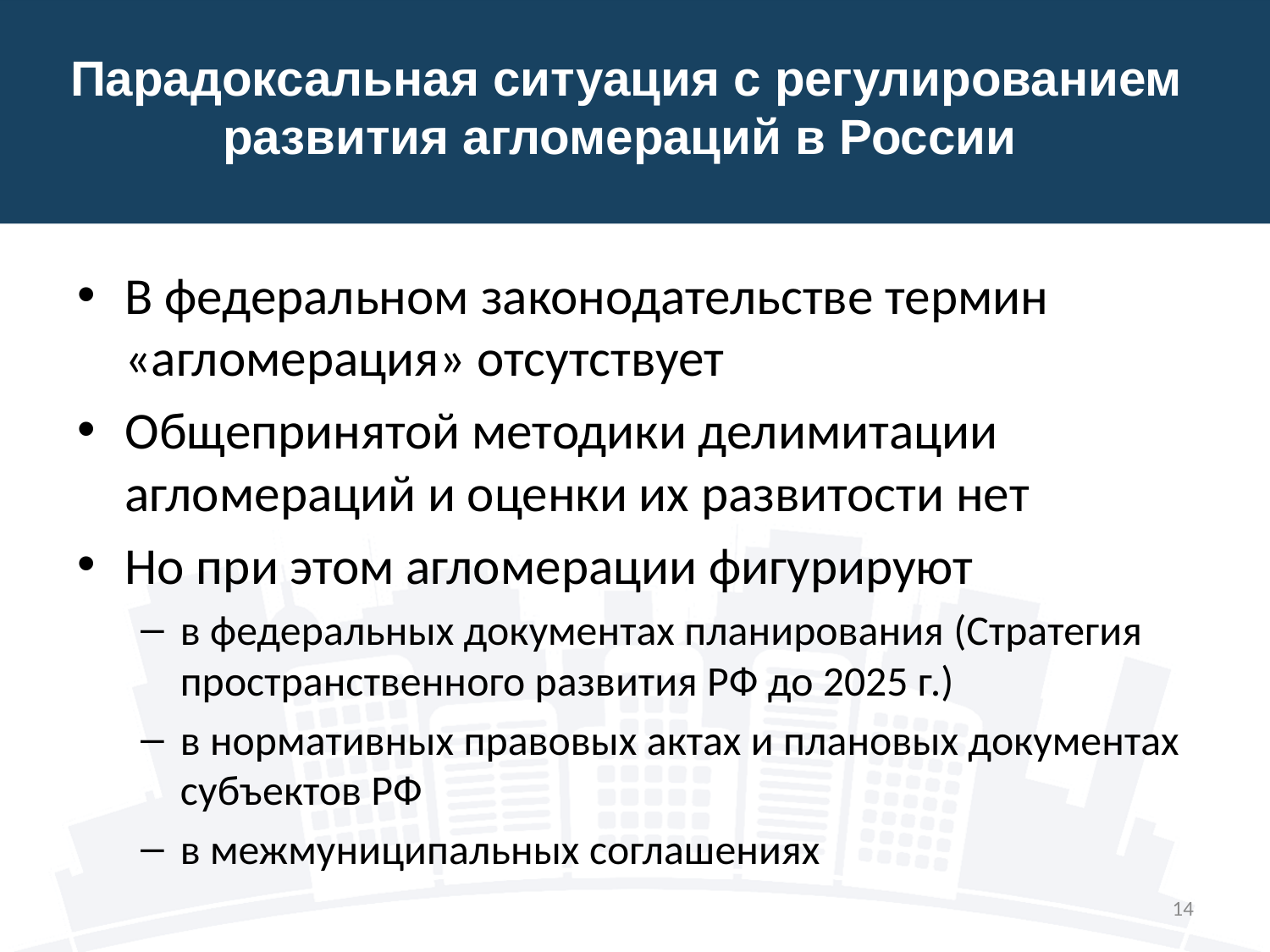

# Парадоксальная ситуация с регулированием развития агломераций в России
В федеральном законодательстве термин «агломерация» отсутствует
Общепринятой методики делимитации агломераций и оценки их развитости нет
Но при этом агломерации фигурируют
в федеральных документах планирования (Стратегия пространственного развития РФ до 2025 г.)
в нормативных правовых актах и плановых документах субъектов РФ
в межмуниципальных соглашениях

14